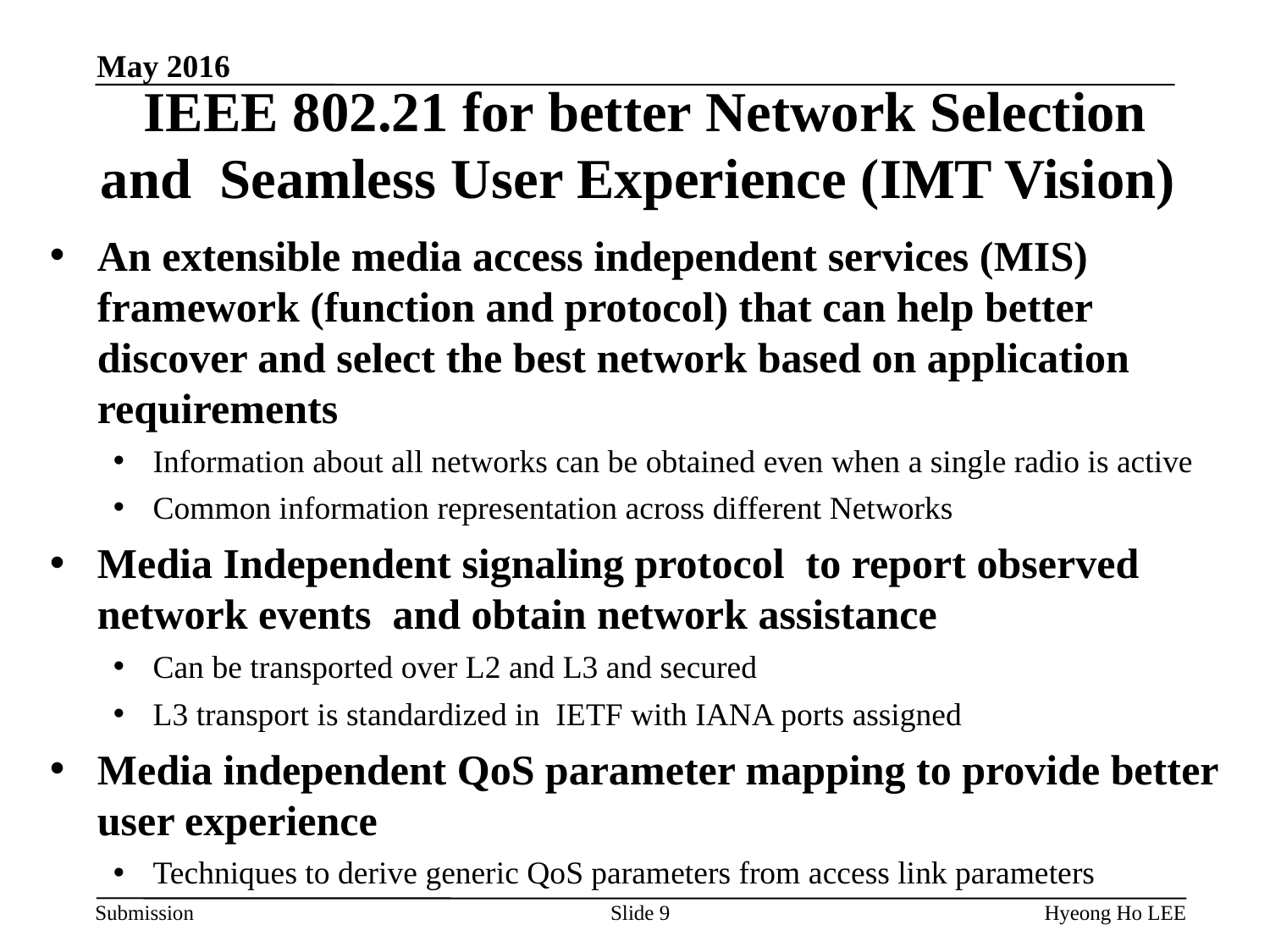

May 2016
# IEEE 802.21 for better Network Selection and  Seamless User Experience (IMT Vision)
An extensible media access independent services (MIS) framework (function and protocol) that can help better discover and select the best network based on application requirements
Information about all networks can be obtained even when a single radio is active
Common information representation across different Networks
Media Independent signaling protocol  to report observed network events  and obtain network assistance
Can be transported over L2 and L3 and secured
L3 transport is standardized in  IETF with IANA ports assigned
Media independent QoS parameter mapping to provide better user experience
Techniques to derive generic QoS parameters from access link parameters

Slide 9
Hyeong Ho LEE